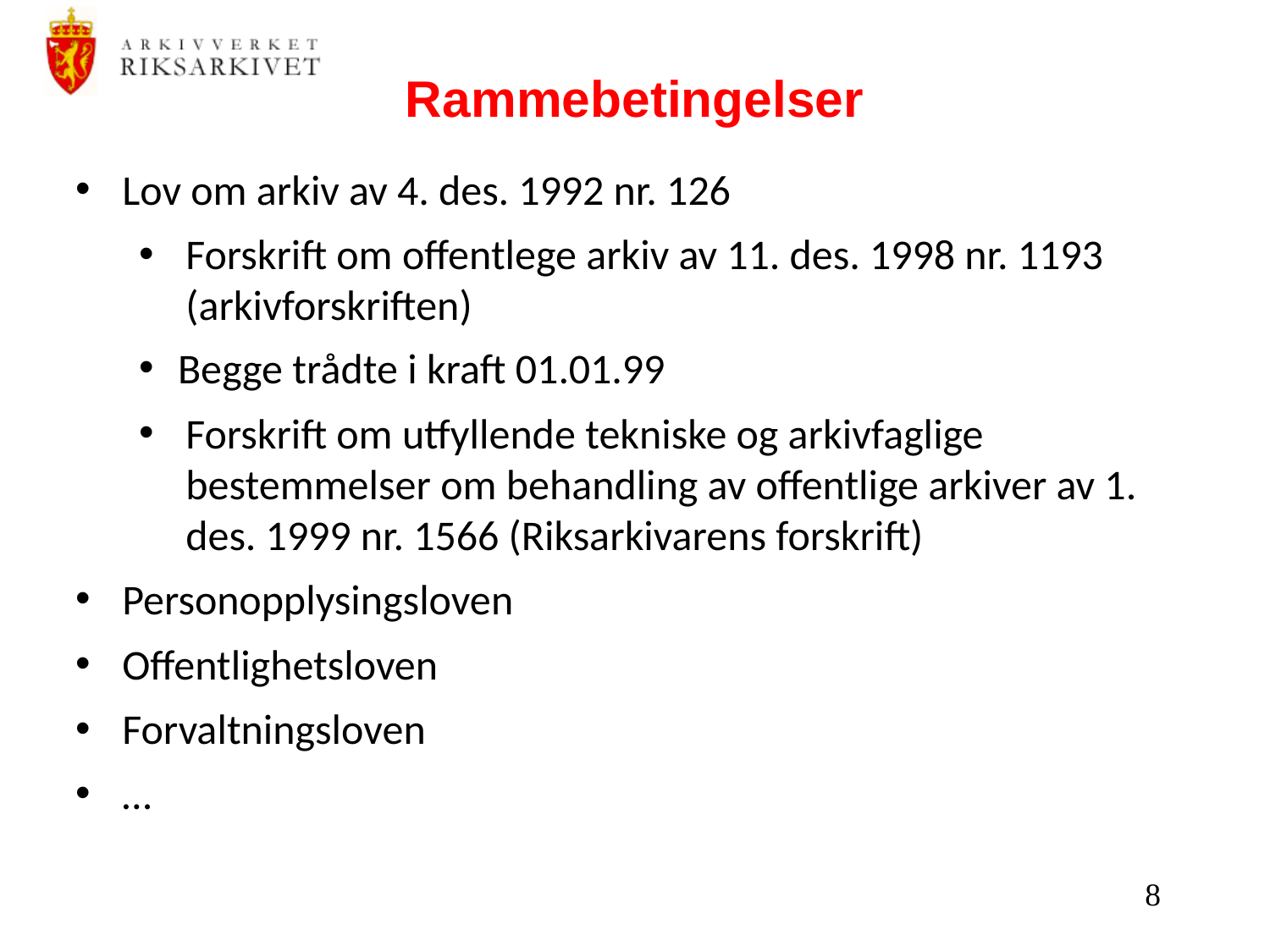

Rammebetingelser
Lov om arkiv av 4. des. 1992 nr. 126
Forskrift om offentlege arkiv av 11. des. 1998 nr. 1193 (arkivforskriften)
Begge trådte i kraft 01.01.99
Forskrift om utfyllende tekniske og arkivfaglige bestemmelser om behandling av offentlige arkiver av 1. des. 1999 nr. 1566 (Riksarkivarens forskrift)
Personopplysingsloven
Offentlighetsloven
Forvaltningsloven
…